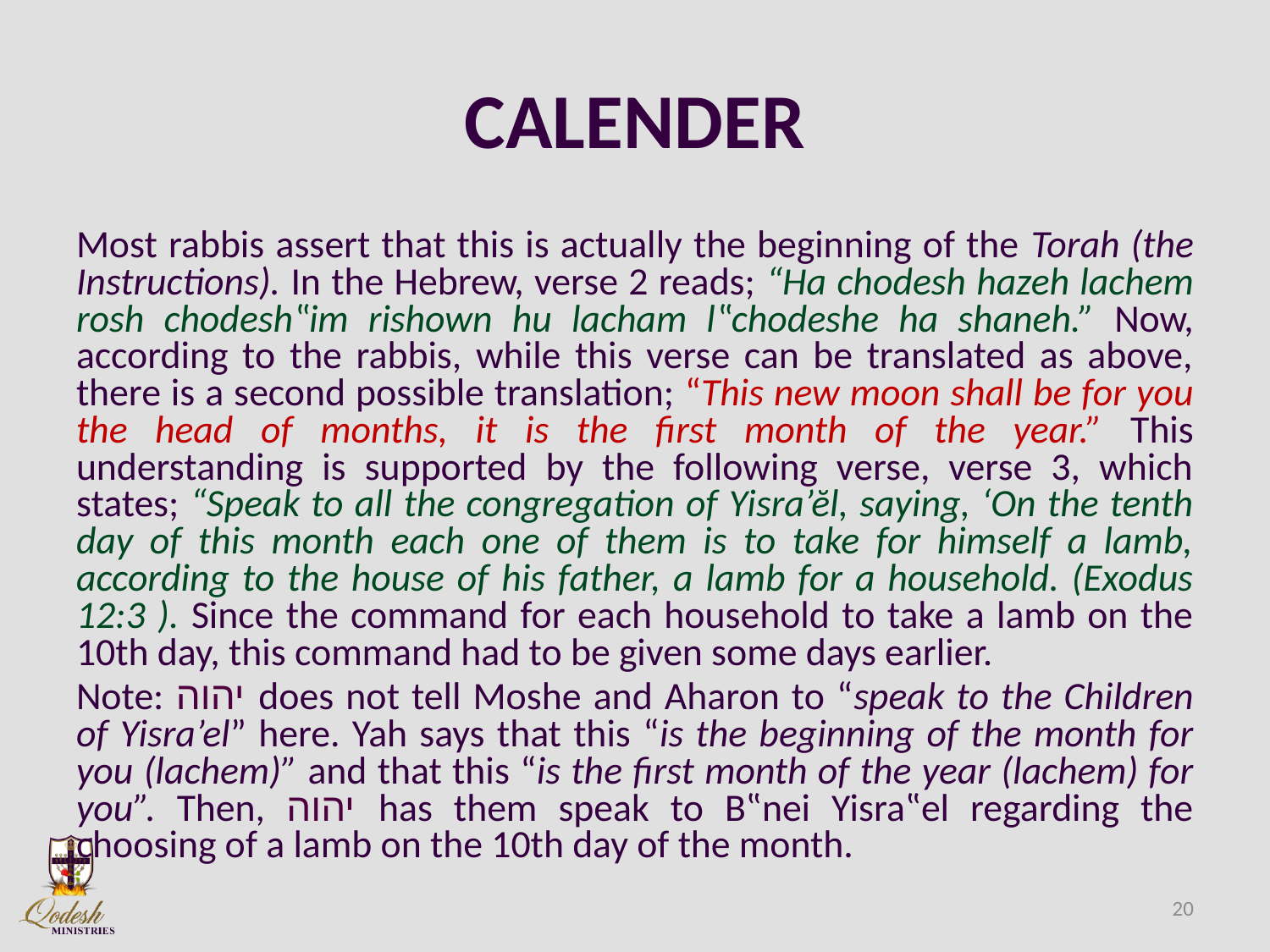

# CALENDER
Most rabbis assert that this is actually the beginning of the Torah (the Instructions). In the Hebrew, verse 2 reads; “Ha chodesh hazeh lachem rosh chodesh‟im rishown hu lacham l‟chodeshe ha shaneh.” Now, according to the rabbis, while this verse can be translated as above, there is a second possible translation; “This new moon shall be for you the head of months, it is the first month of the year.” This understanding is supported by the following verse, verse 3, which states; “Speak to all the congregation of Yisra’ĕl, saying, ‘On the tenth day of this month each one of them is to take for himself a lamb, according to the house of his father, a lamb for a household. (Exodus 12:3 ). Since the command for each household to take a lamb on the 10th day, this command had to be given some days earlier.
Note: יהוה does not tell Moshe and Aharon to “speak to the Children of Yisra’el” here. Yah says that this “is the beginning of the month for you (lachem)” and that this “is the first month of the year (lachem) for you”. Then, יהוה has them speak to B‟nei Yisra‟el regarding the choosing of a lamb on the 10th day of the month.
20